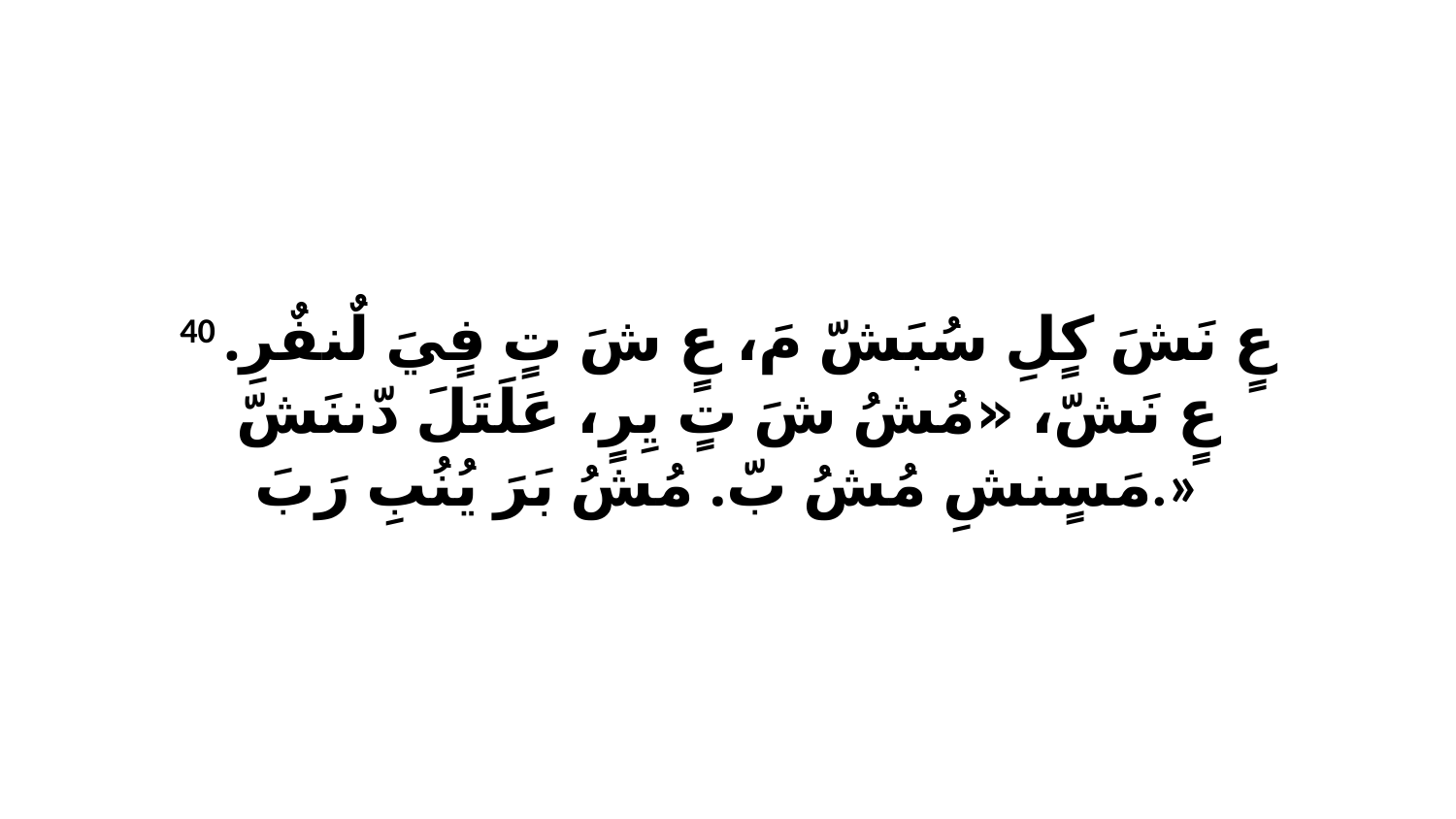

40 عٍ نَشَ كٍلِ سُبَشّ مَ، عٍ شَ تٍ فٍيَ لٌنفٌرِ. عٍ نَشّ، «مُشُ شَ تٍ يِرٍ، عَلَتَلَ دّننَشّ مَسٍنشِ مُشُ بّ. مُشُ بَرَ يُنُبِ رَبَ.»